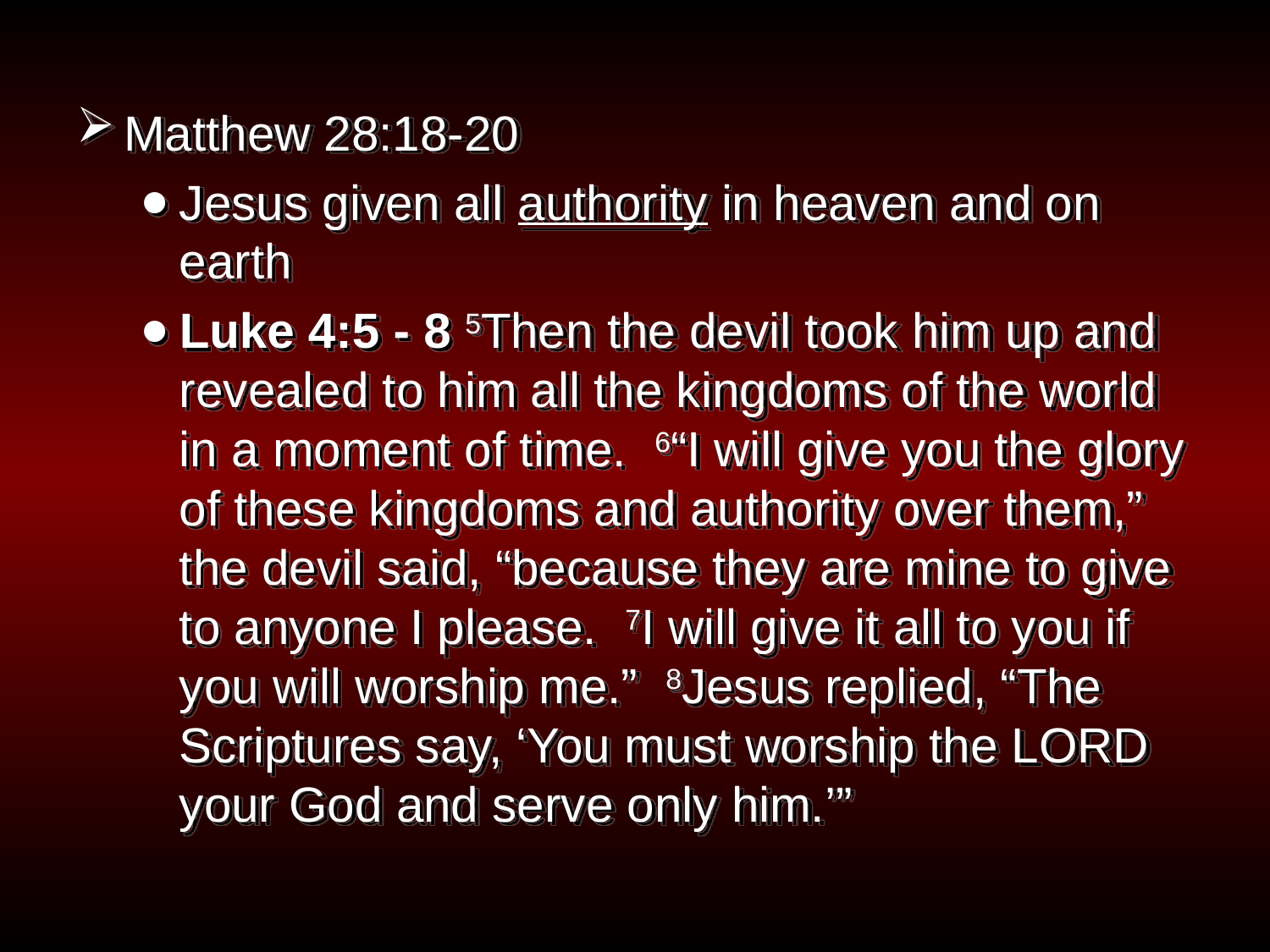

Matthew 28:18-20
Jesus given all authority in heaven and on earth
Luke 4:5 - 8 5Then the devil took him up and revealed to him all the kingdoms of the world in a moment of time.  6“I will give you the glory of these kingdoms and authority over them,” the devil said, “because they are mine to give to anyone I please.  7I will give it all to you if you will worship me.”  8Jesus replied, “The Scriptures say, ‘You must worship the LORD your God and serve only him.’”